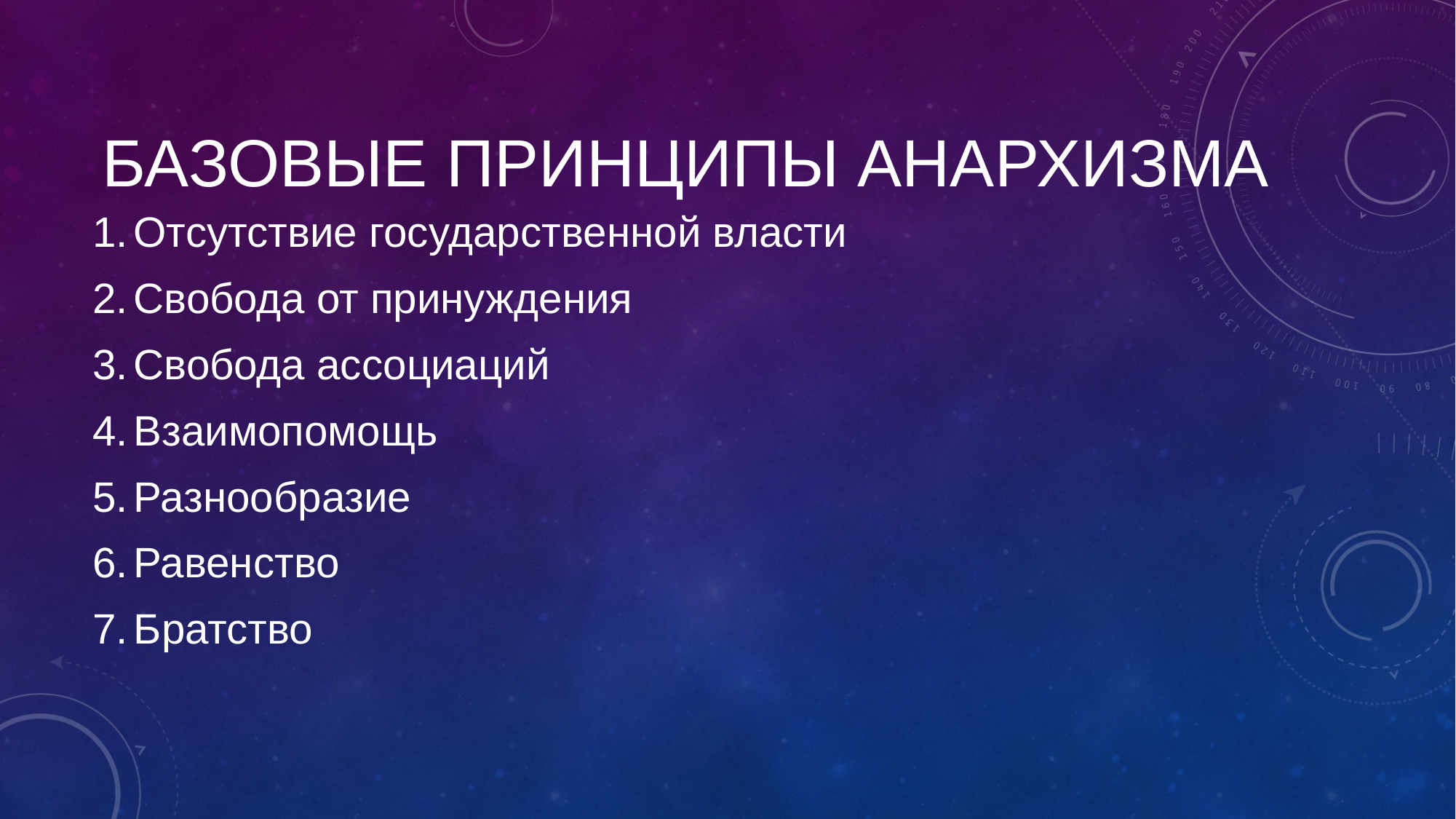

# Базовые принципы анархизма
Отсутствие государственной власти
Свобода от принуждения
Свобода ассоциаций
Взаимопомощь
Разнообразие
Равенство
Братство